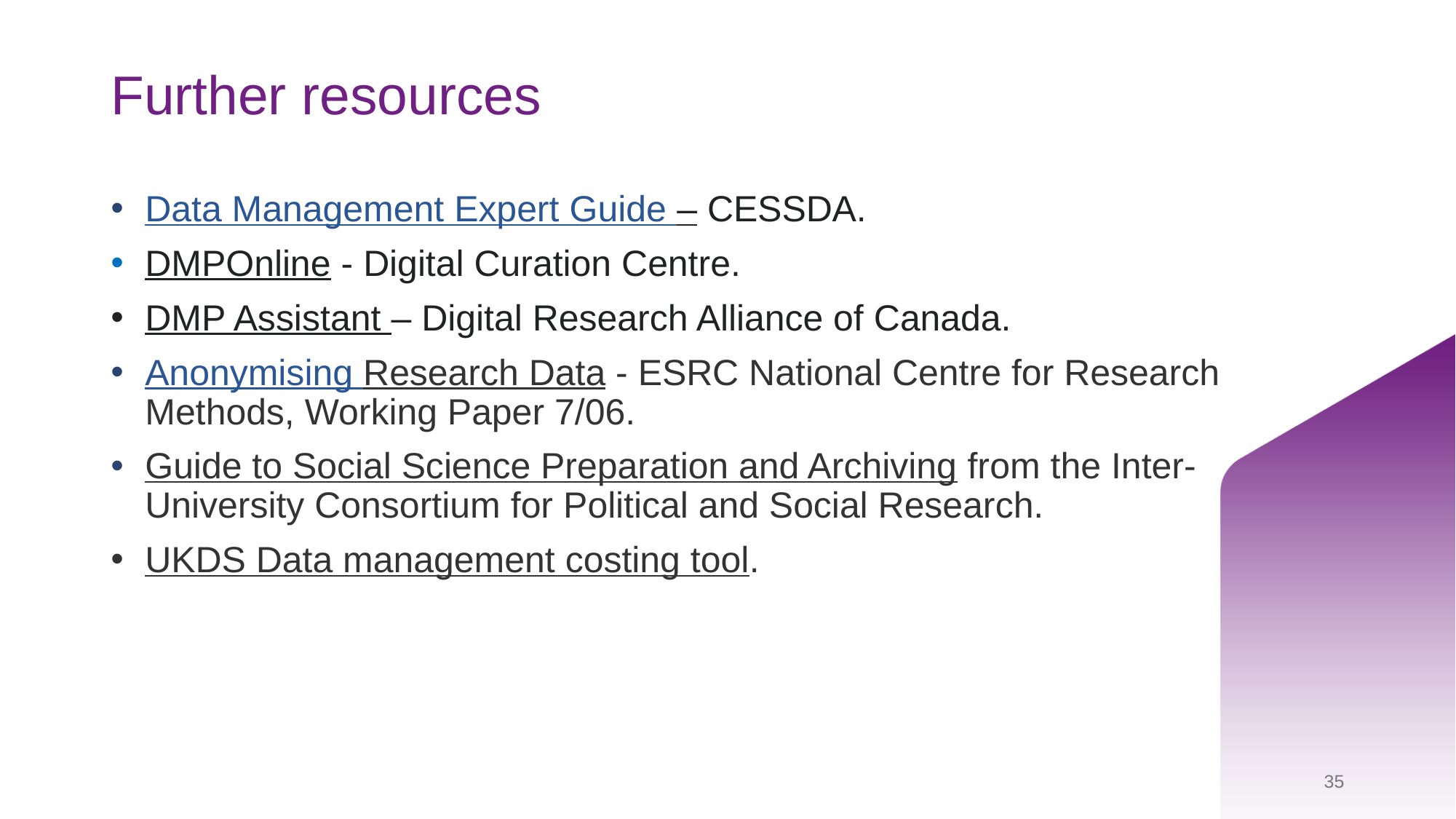

# Further resources
Data Management Expert Guide – CESSDA.
DMPOnline - Digital Curation Centre.
DMP Assistant – Digital Research Alliance of Canada.
Anonymising Research Data - ESRC National Centre for Research Methods, Working Paper 7/06.
Guide to Social Science Preparation and Archiving from the Inter-University Consortium for Political and Social Research.
UKDS Data management costing tool.
35